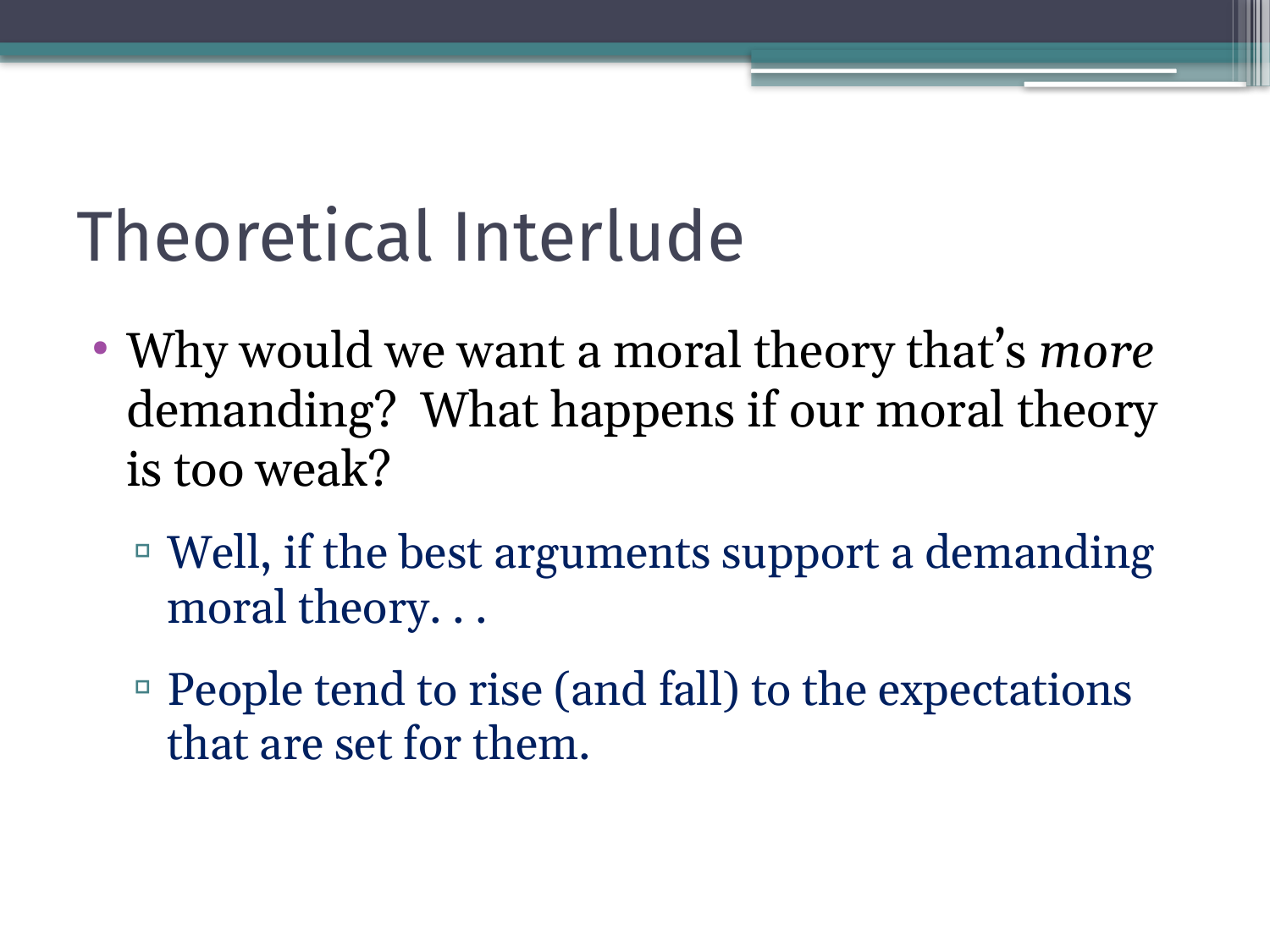

# Theoretical Interlude
Why would we want a moral theory that’s more demanding?  What happens if our moral theory is too weak?
Well, if the best arguments support a demanding moral theory. . .
People tend to rise (and fall) to the expectations that are set for them.